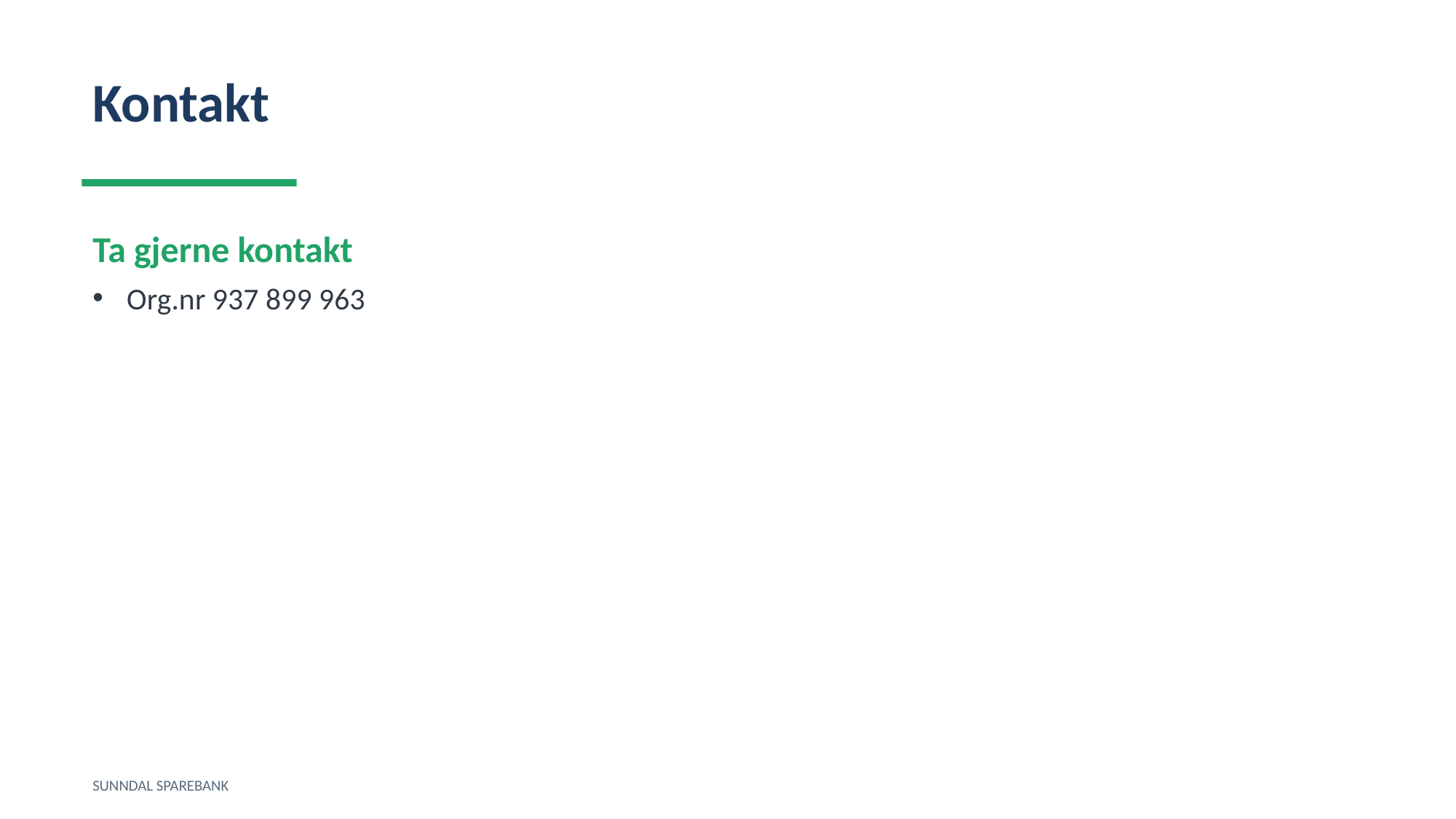

Kontakt

Ta gjerne kontakt
Org.nr 937 899 963
SUNNDAL SPAREBANK